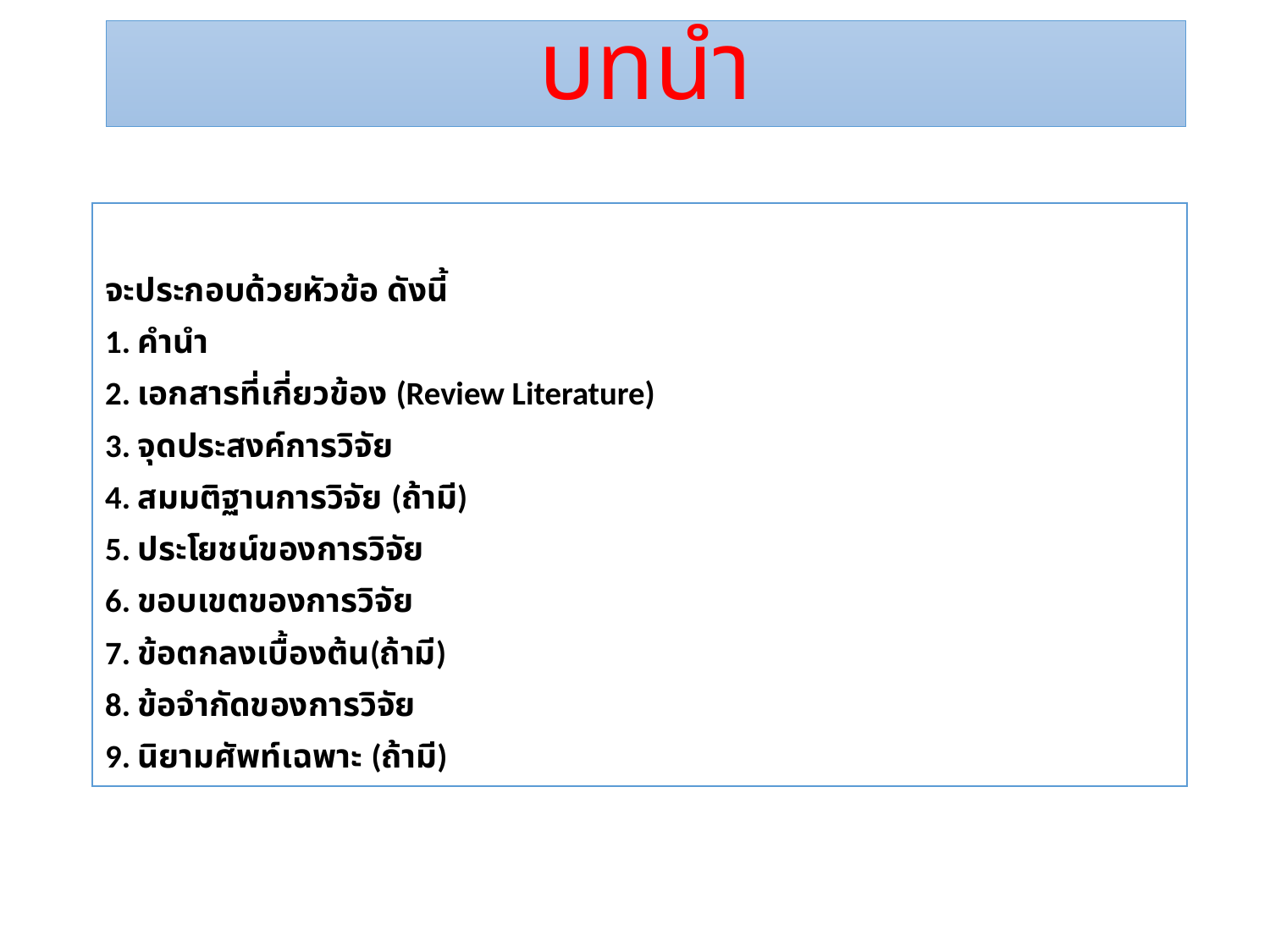

# บทนำ

จะประกอบด้วยหัวข้อ ดังนี้
1. คำนำ
2. เอกสารที่เกี่ยวข้อง (Review Literature)
3. จุดประสงค์การวิจัย
4. สมมติฐานการวิจัย (ถ้ามี)
5. ประโยชน์ของการวิจัย
6. ขอบเขตของการวิจัย
7. ข้อตกลงเบื้องต้น(ถ้ามี)
8. ข้อจำกัดของการวิจัย
9. นิยามศัพท์เฉพาะ (ถ้ามี)